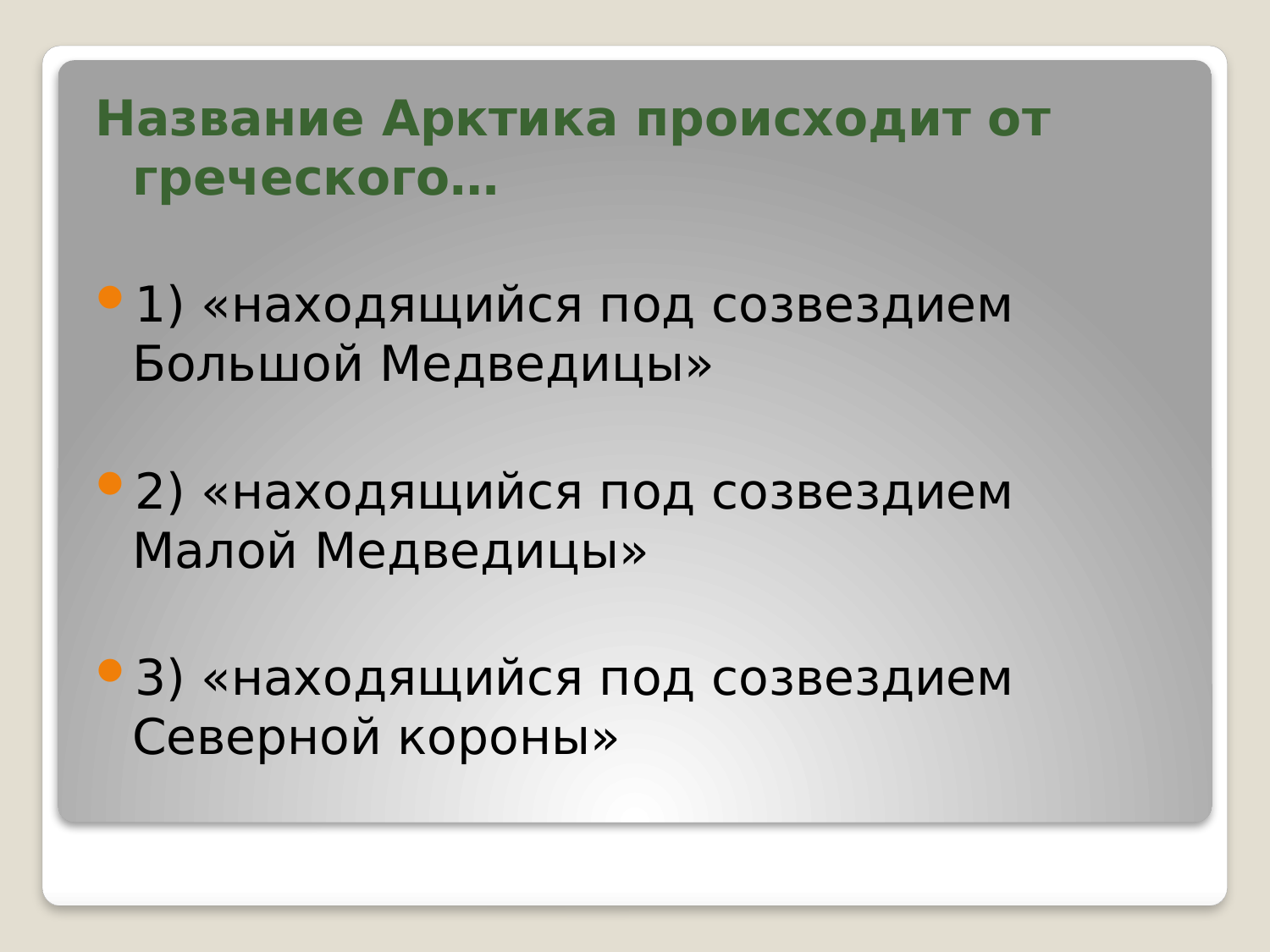

Название Арктика происходит от греческого…

1) «находящийся под созвездием Большой Медведицы»

2) «находящийся под созвездием Малой Медведицы»

3) «находящийся под созвездием Северной короны»